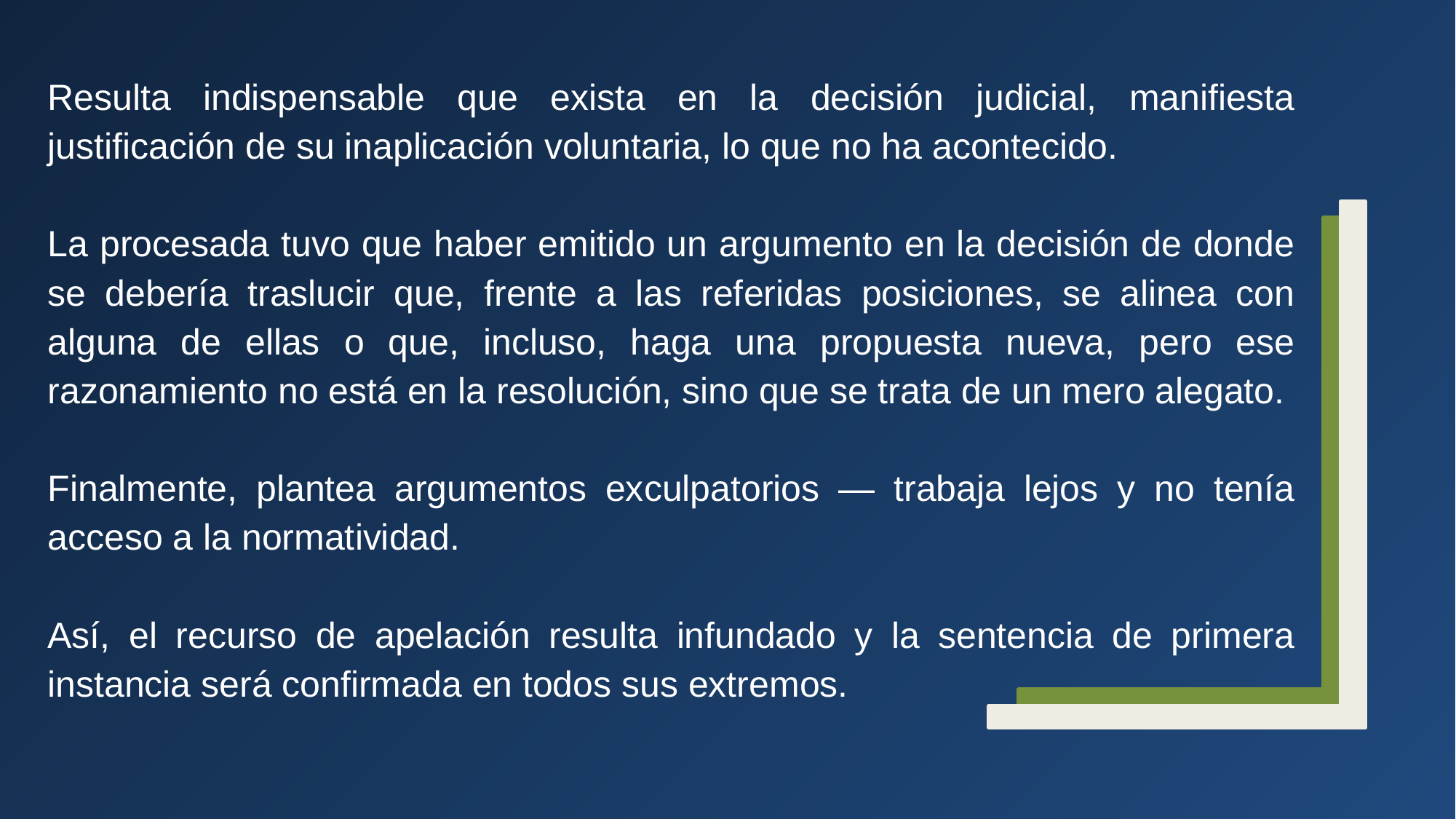

Resulta indispensable que exista en la decisión judicial, manifiesta justificación de su inaplicación voluntaria, lo que no ha acontecido.

La procesada tuvo que haber emitido un argumento en la decisión de donde se debería traslucir que, frente a las referidas posiciones, se alinea con alguna de ellas o que, incluso, haga una propuesta nueva, pero ese razonamiento no está en la resolución, sino que se trata de un mero alegato.

Finalmente, plantea argumentos exculpatorios — trabaja lejos y no tenía acceso a la normatividad.

Así, el recurso de apelación resulta infundado y la sentencia de primera instancia será confirmada en todos sus extremos.